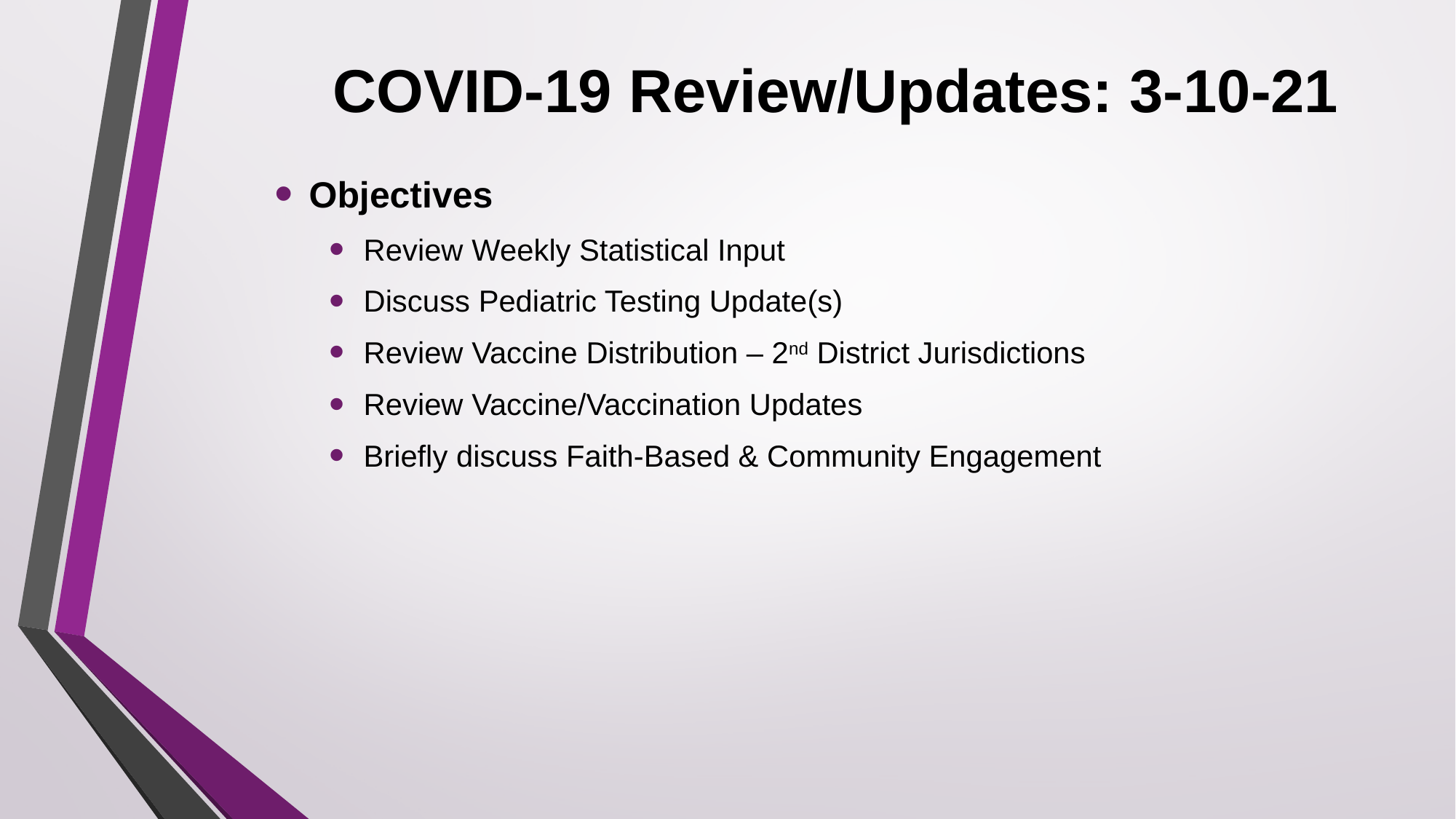

# COVID-19 Review/Updates: 3-10-21
Objectives
Review Weekly Statistical Input
Discuss Pediatric Testing Update(s)
Review Vaccine Distribution – 2nd District Jurisdictions
Review Vaccine/Vaccination Updates
Briefly discuss Faith-Based & Community Engagement